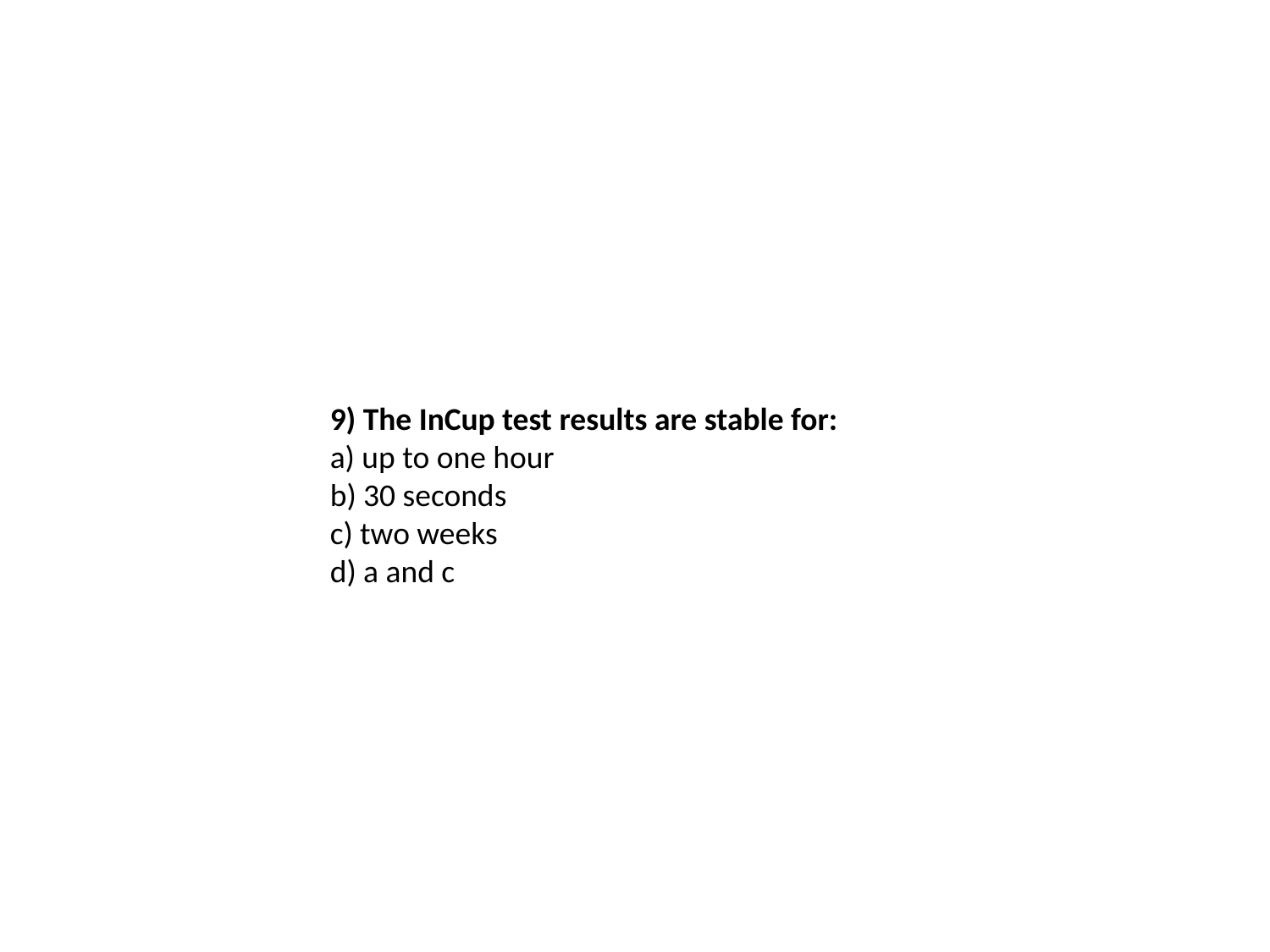

9) The InCup test results are stable for:
a) up to one hour
b) 30 seconds
c) two weeks
d) a and c